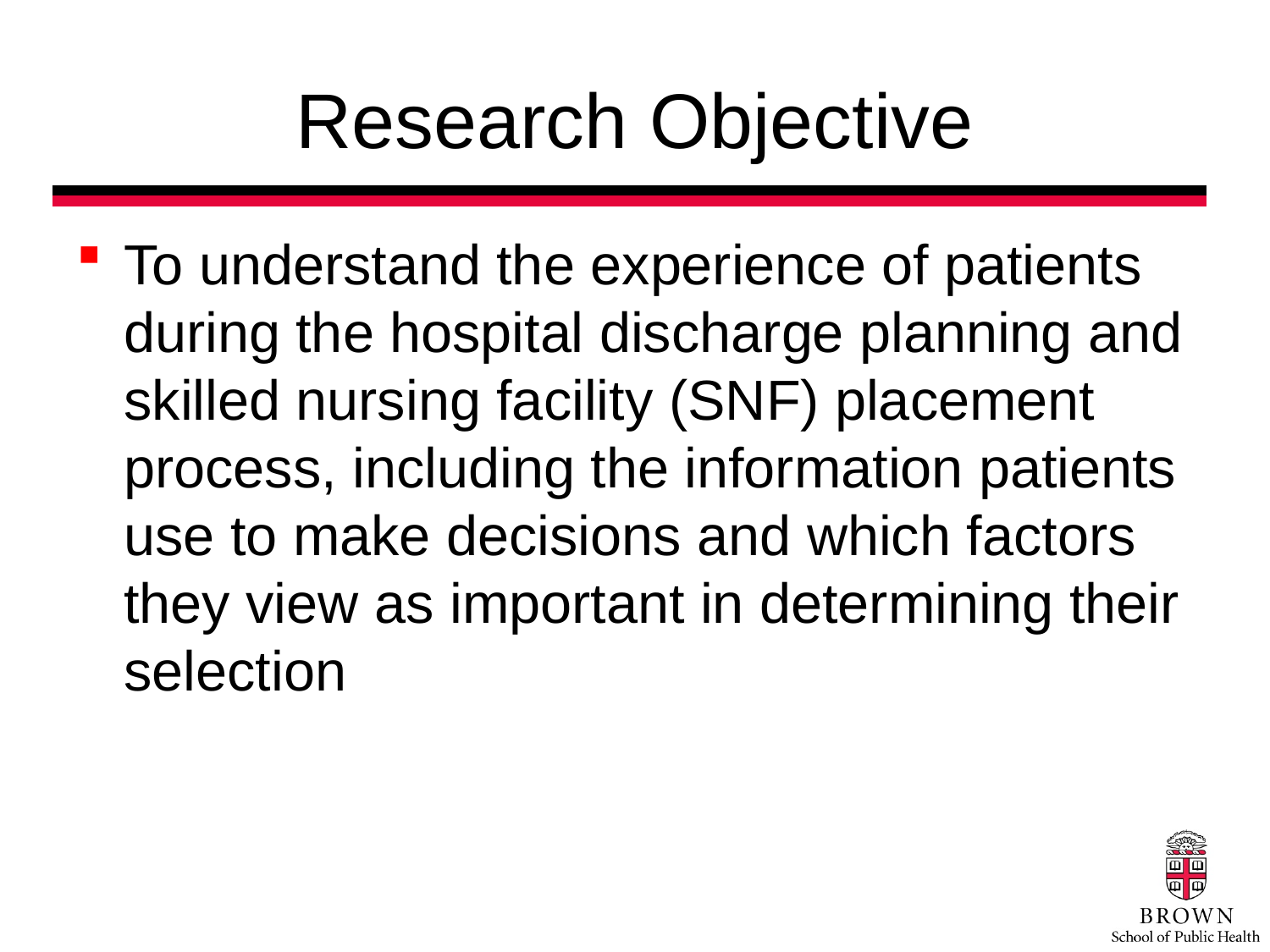

# Research Objective
To understand the experience of patients during the hospital discharge planning and skilled nursing facility (SNF) placement process, including the information patients use to make decisions and which factors they view as important in determining their selection